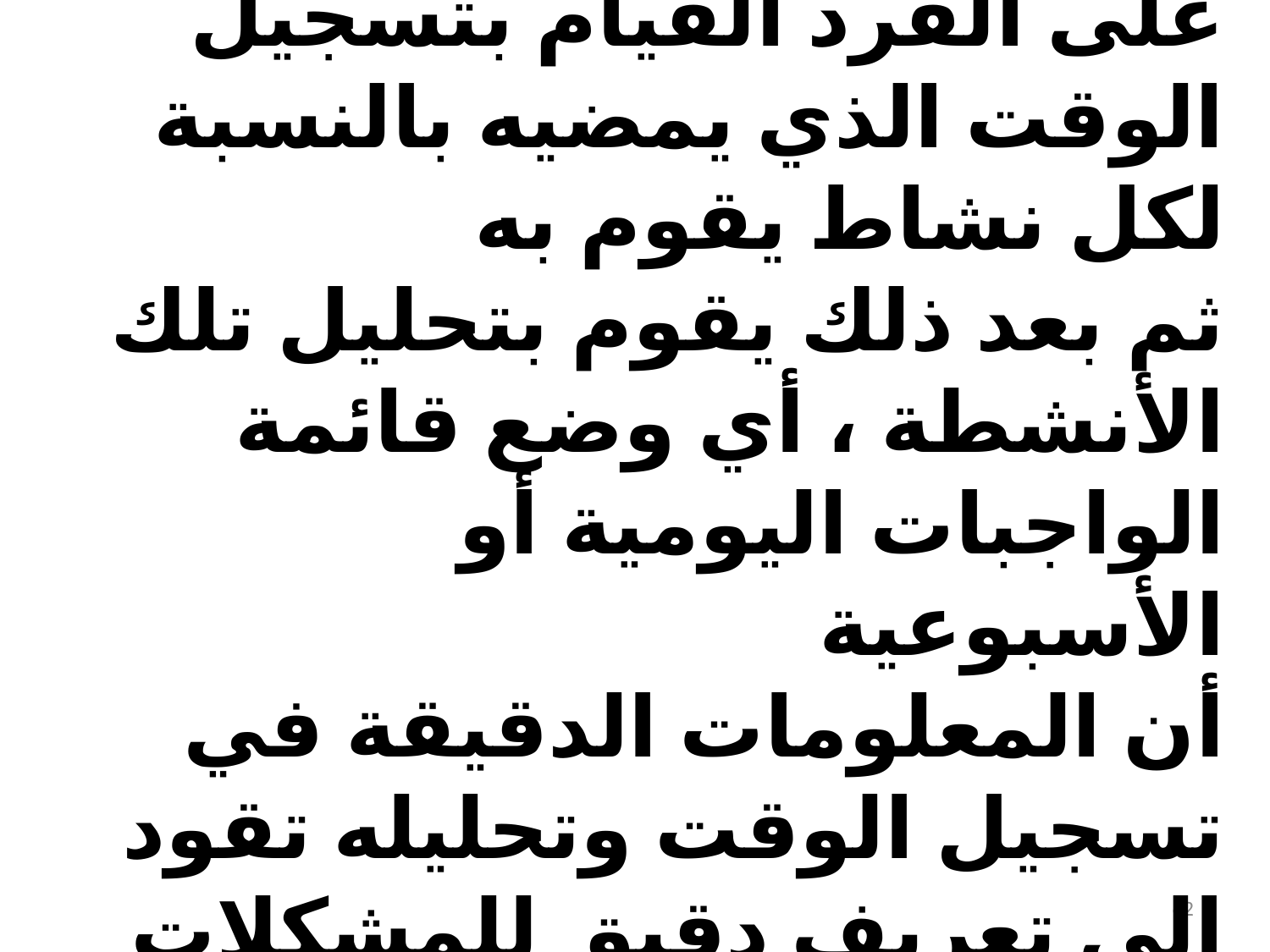

ثانيا: تحليل الوقت وتسجيله:
على الفرد القيام بتسجيل الوقت الذي يمضيه بالنسبة لكل نشاط يقوم به
ثم بعد ذلك يقوم بتحليل تلك الأنشطة ، أي وضع قائمة الواجبات اليومية أو الأسبوعية
أن المعلومات الدقيقة في تسجيل الوقت وتحليله تقود إلى تعريف دقيق للمشكلات ومضيعات الوقت.
62